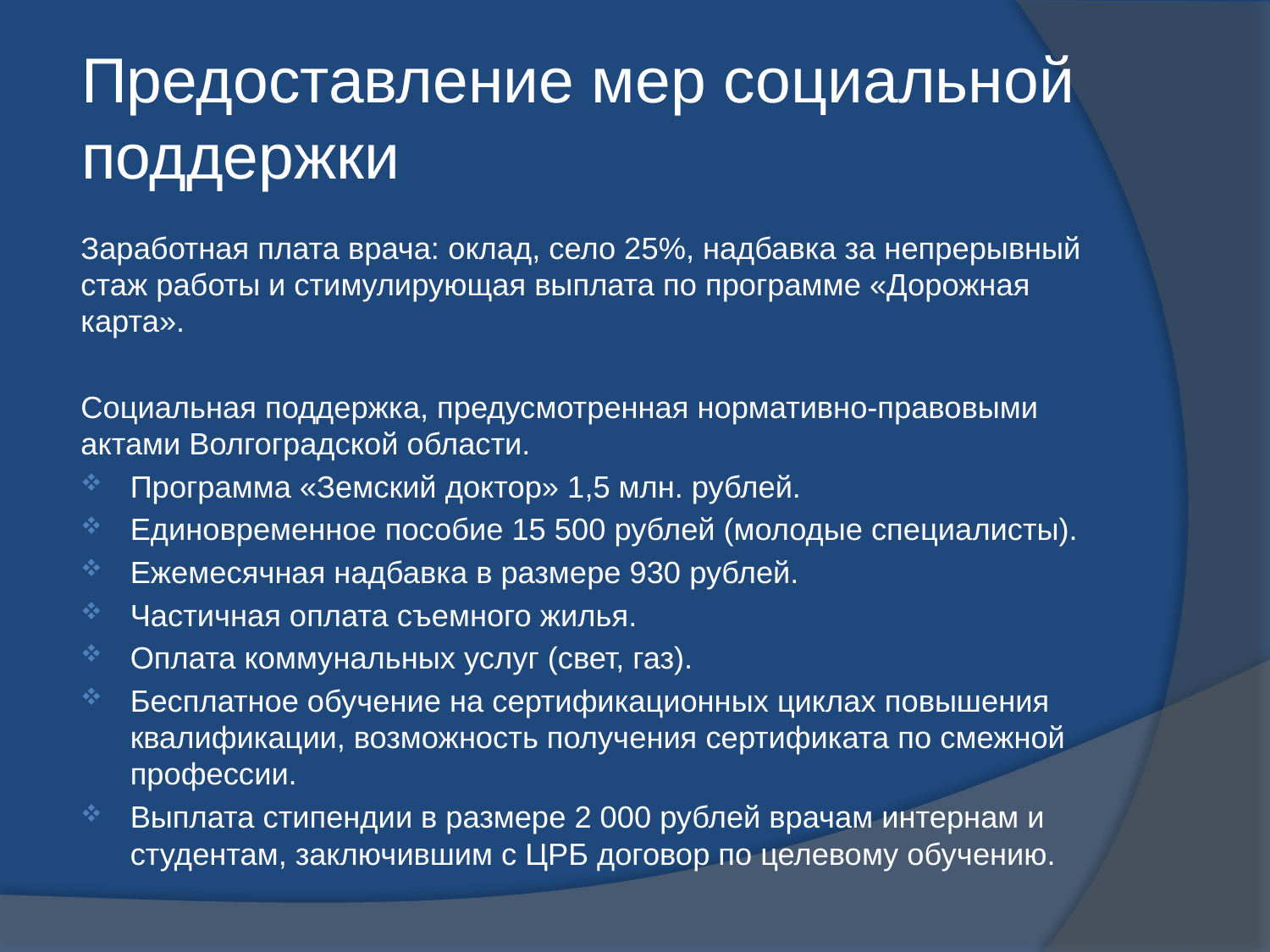

# Предоставление мер социальной поддержки
Заработная плата врача: оклад, село 25%, надбавка за непрерывный стаж работы и стимулирующая выплата по программе «Дорожная карта».

Социальная поддержка, предусмотренная нормативно-правовыми актами Волгоградской области.
Программа «Земский доктор» 1,5 млн. рублей.
Единовременное пособие 15 500 рублей (молодые специалисты).
Ежемесячная надбавка в размере 930 рублей.
Частичная оплата съемного жилья.
Оплата коммунальных услуг (свет, газ).
Бесплатное обучение на сертификационных циклах повышения квалификации, возможность получения сертификата по смежной профессии.
Выплата стипендии в размере 2 000 рублей врачам интернам и студентам, заключившим с ЦРБ договор по целевому обучению.